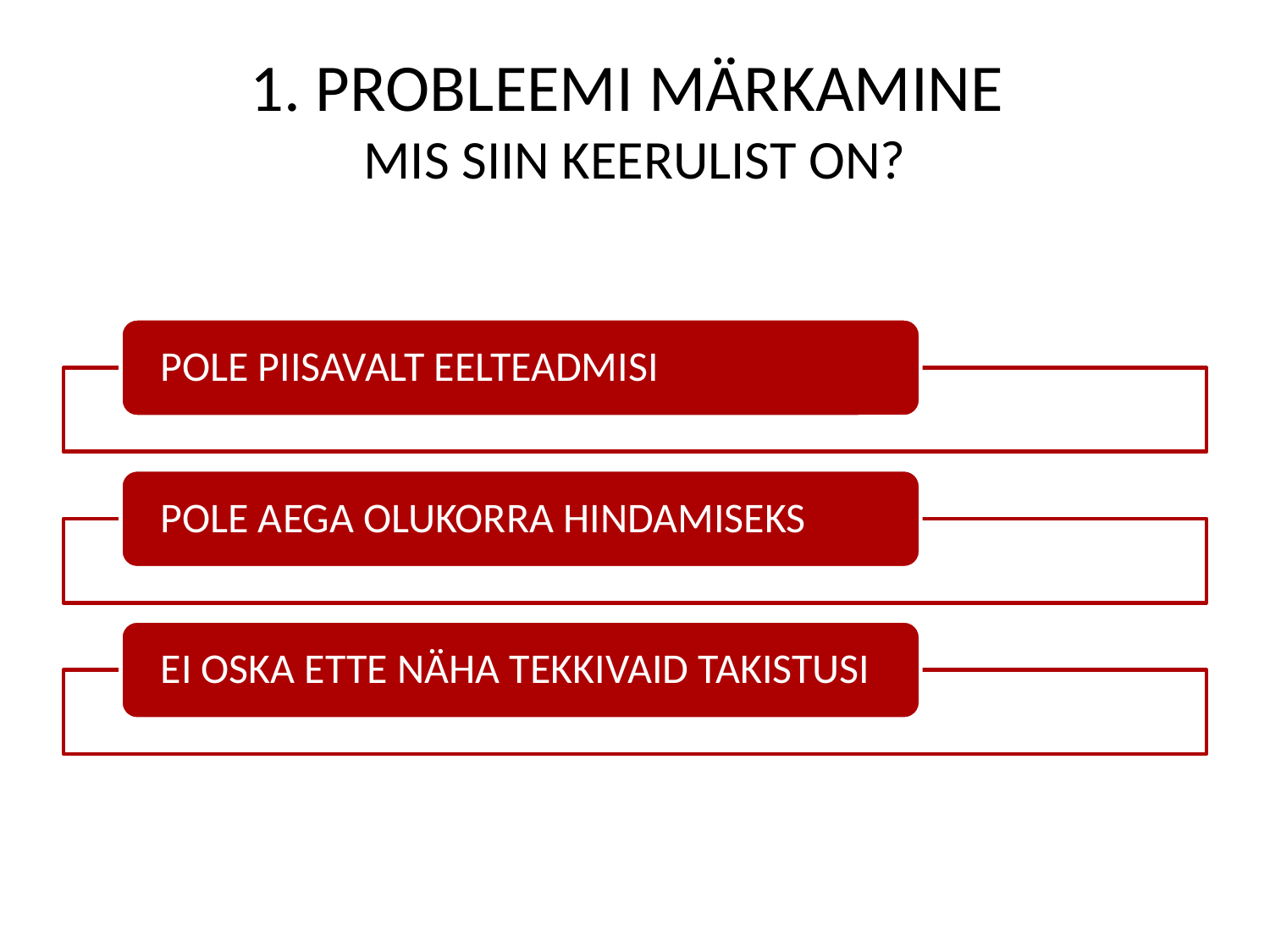

# 1. PROBLEEMI MÄRKAMINE MIS SIIN KEERULIST ON?
POLE PIISAVALT EELTEADMISI
POLE AEGA OLUKORRA HINDAMISEKS
EI OSKA ETTE NÄHA TEKKIVAID TAKISTUSI